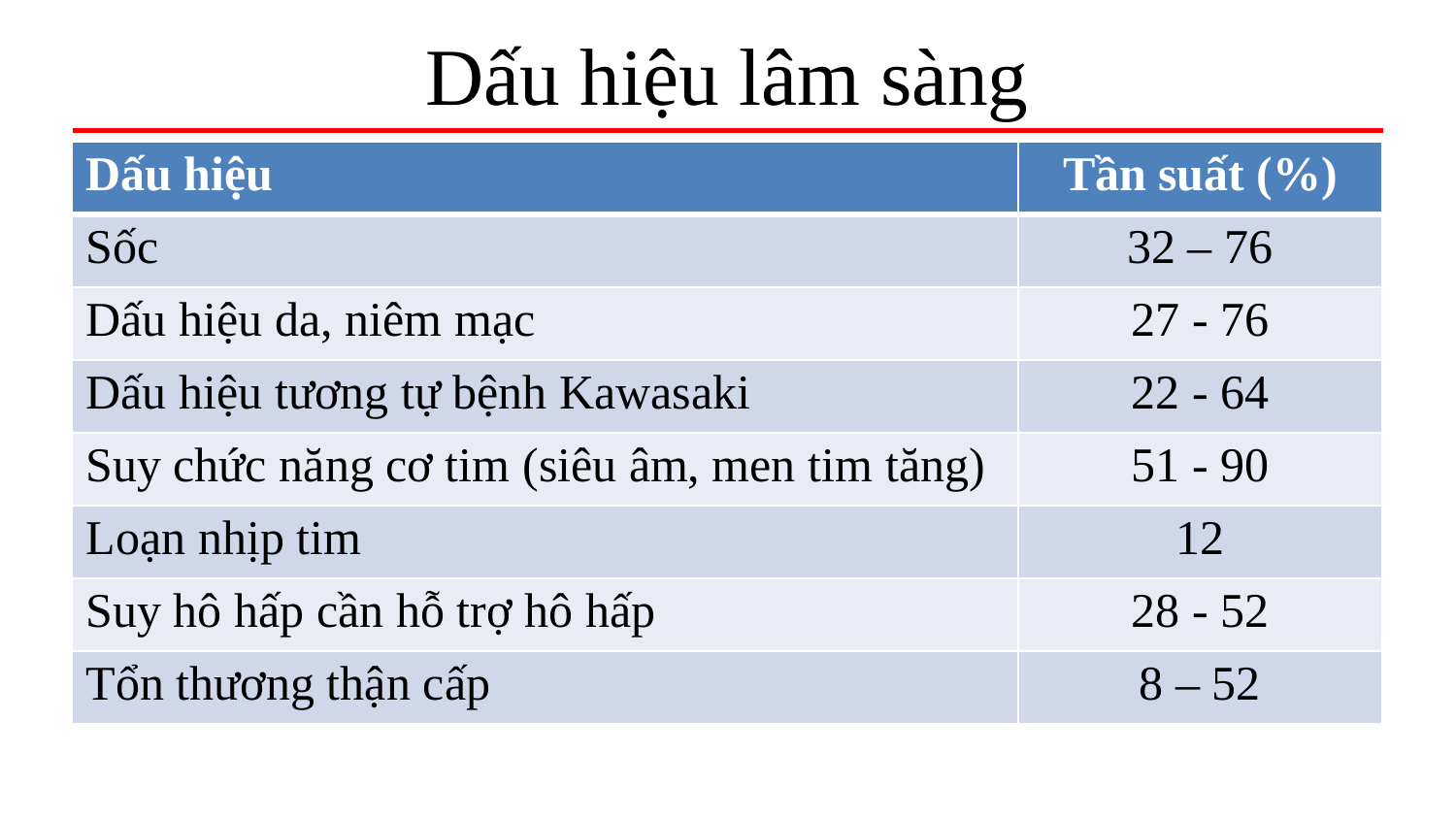

# Dấu hiệu lâm sàng

| Dấu hiệu | Tần suất (%) |
| --- | --- |
| Sốc | 32 – 76 |
| Dấu hiệu da, niêm mạc | 27 - 76 |
| Dấu hiệu tương tự bệnh Kawasaki | 22 - 64 |
| Suy chức năng cơ tim (siêu âm, men tim tăng) | 51 - 90 |
| Loạn nhịp tim | 12 |
| Suy hô hấp cần hỗ trợ hô hấp | 28 - 52 |
| Tổn thương thận cấp | 8 – 52 |